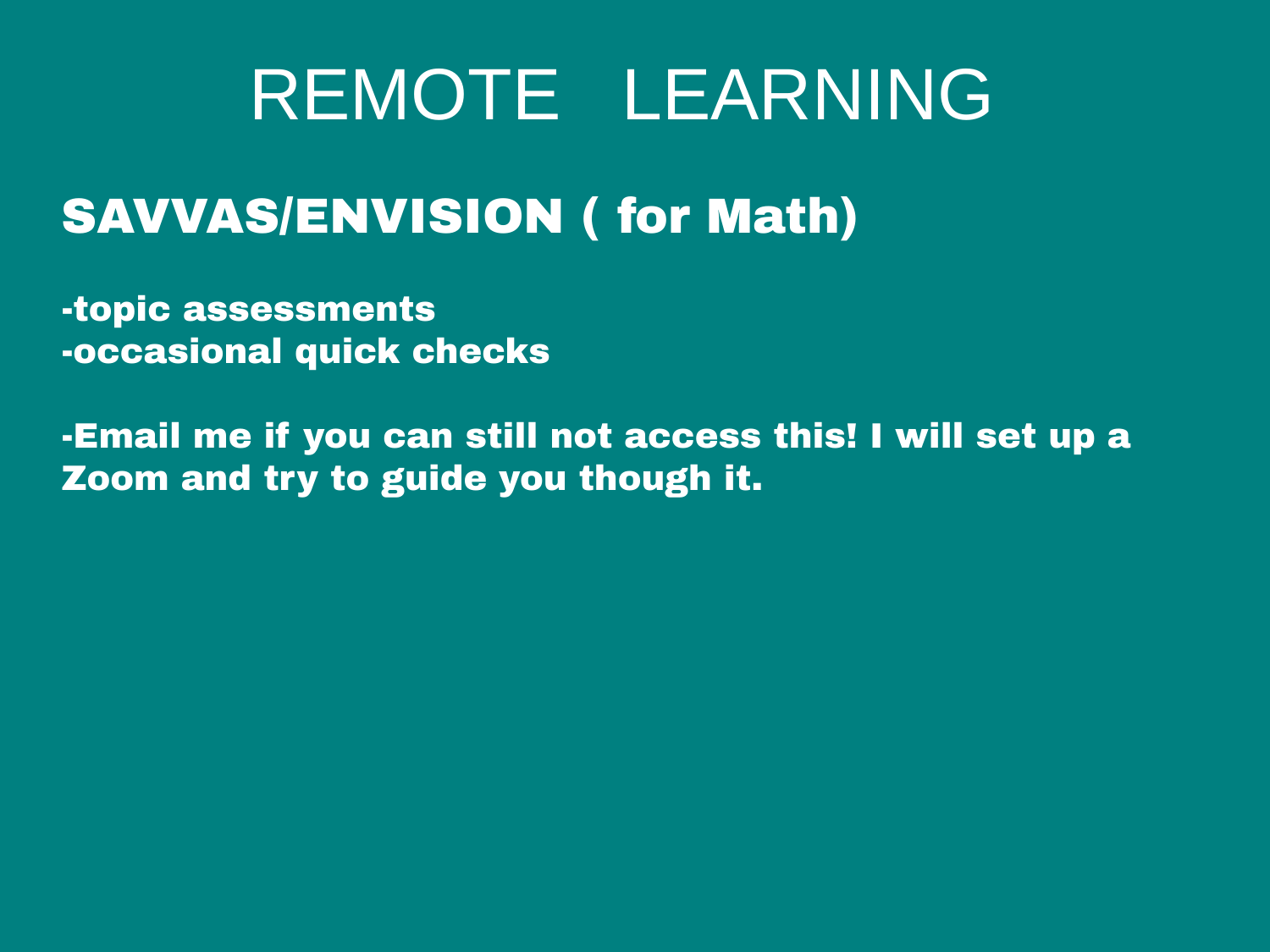

# REMOTE   LEARNING
SAVVAS/ENVISION ( for Math)

-topic assessments
-occasional quick checks

-Email me if you can still not access this! I will set up a Zoom and try to guide you though it.